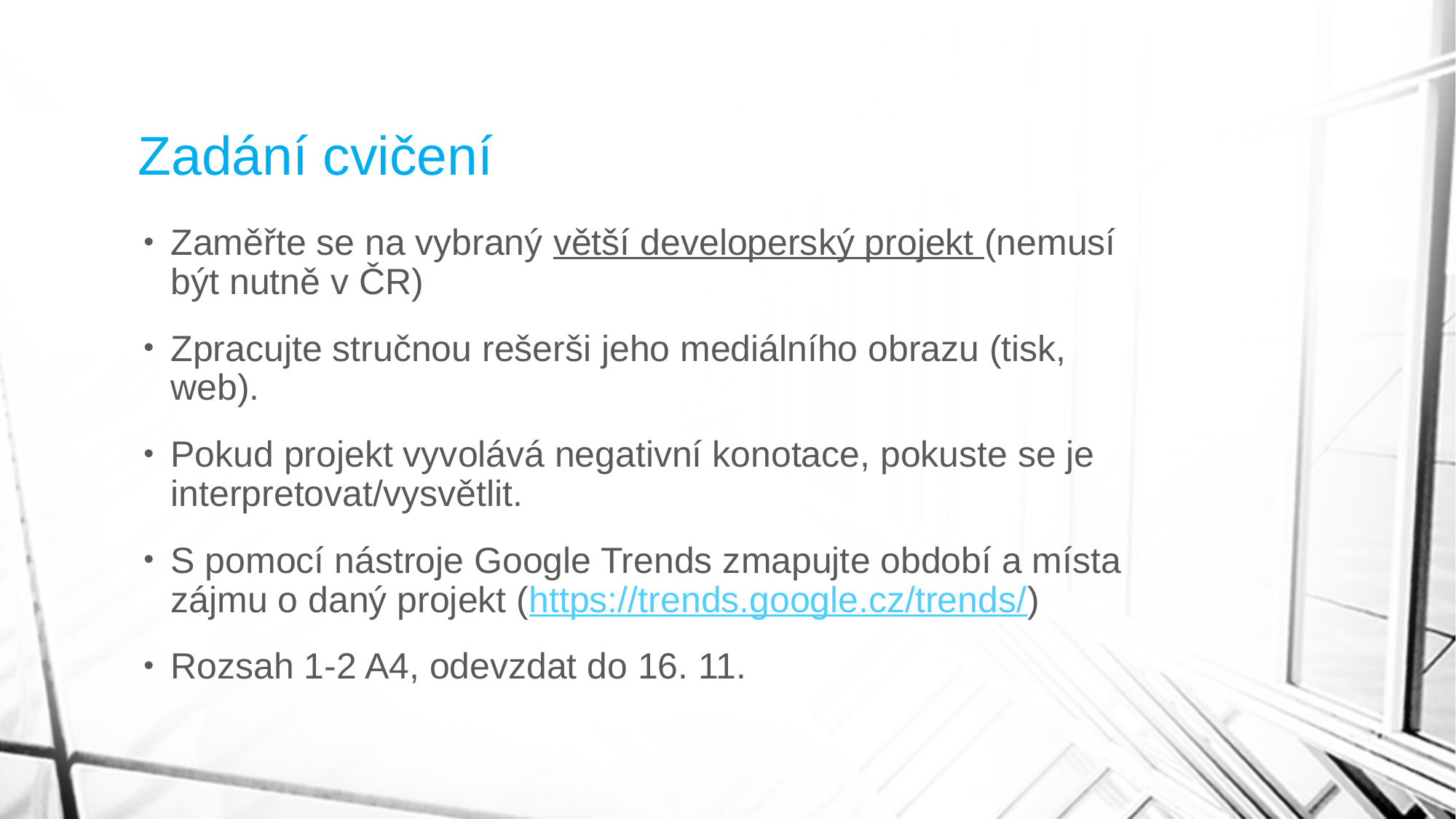

# Zadání cvičení
Zaměřte se na vybraný větší developerský projekt (nemusí být nutně v ČR)
Zpracujte stručnou rešerši jeho mediálního obrazu (tisk, web).
Pokud projekt vyvolává negativní konotace, pokuste se je interpretovat/vysvětlit.
S pomocí nástroje Google Trends zmapujte období a místa zájmu o daný projekt (https://trends.google.cz/trends/)
Rozsah 1-2 A4, odevzdat do 16. 11.